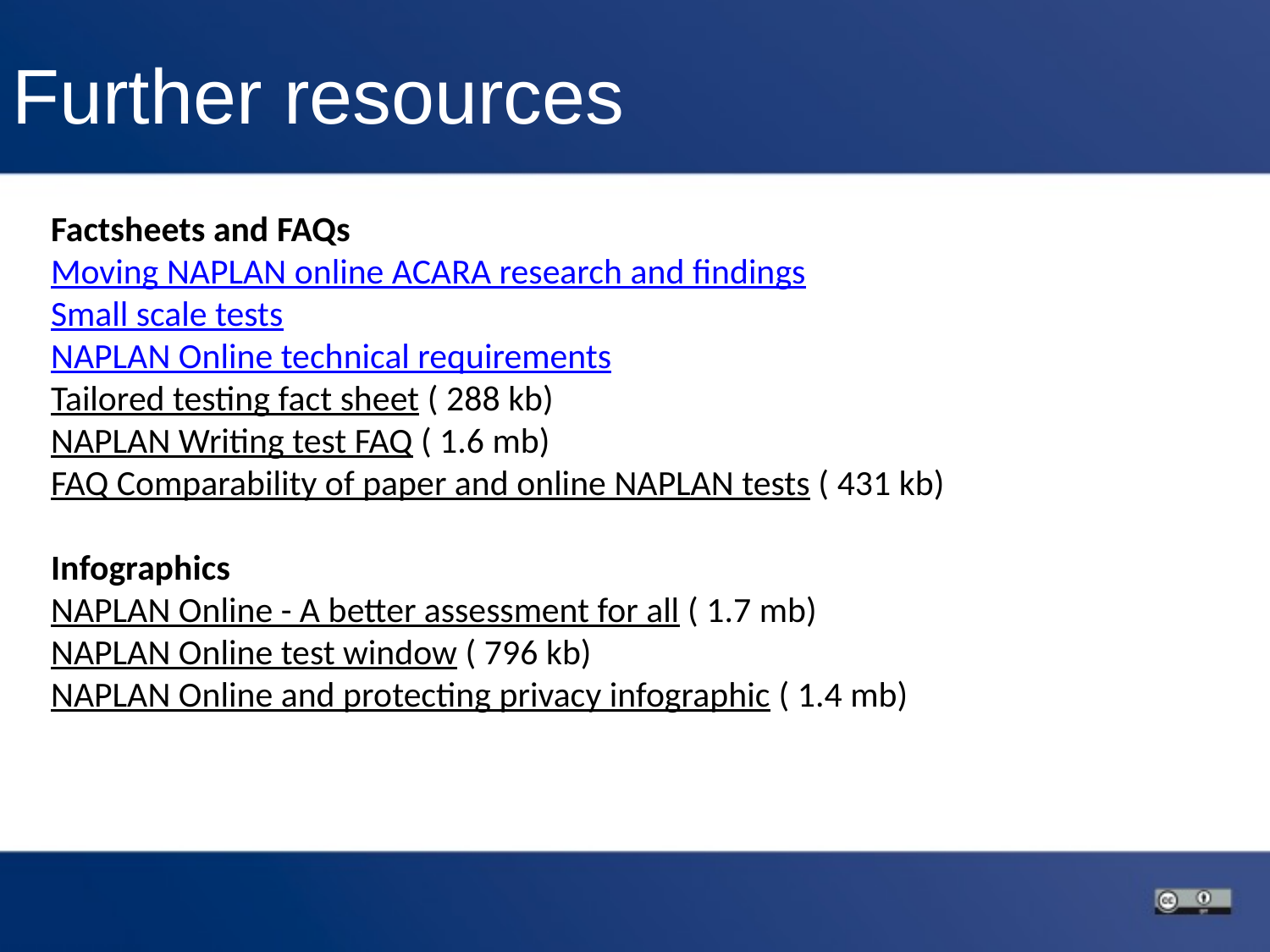

Further resources
Factsheets and FAQs
Moving NAPLAN online ACARA research and findings
Small scale tests
NAPLAN Online technical requirements
Tailored testing fact sheet ( 288 kb)
NAPLAN Writing test FAQ ( 1.6 mb)
FAQ Comparability of paper and online NAPLAN tests ( 431 kb)

Infographics
NAPLAN Online - A better assessment for all ( 1.7 mb)
NAPLAN Online test window ( 796 kb)
NAPLAN Online and protecting privacy infographic ( 1.4 mb)